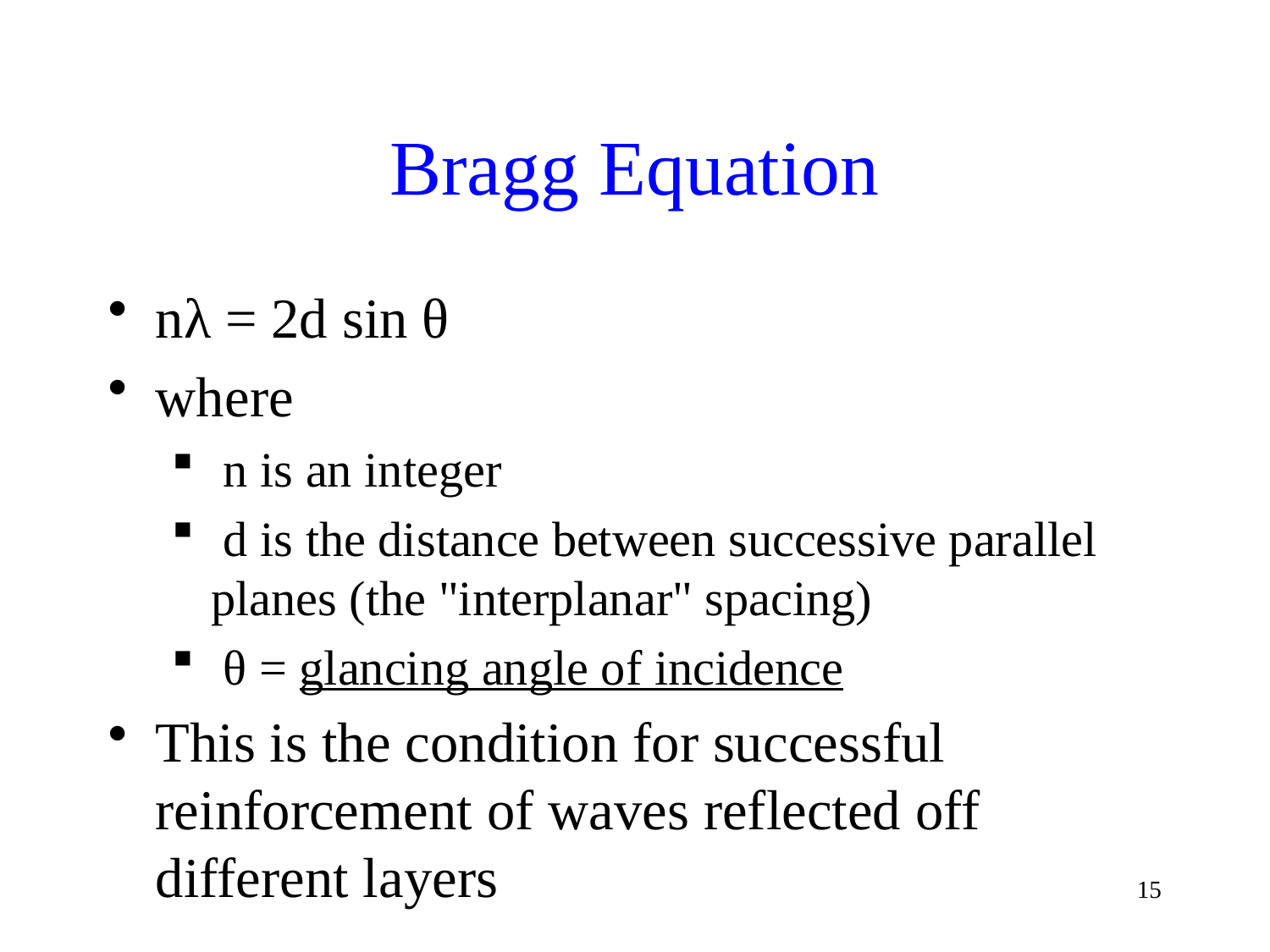

# Bragg Equation
nλ = 2d sin θ
where
 n is an integer
 d is the distance between successive parallel planes (the "interplanar" spacing)
 θ = glancing angle of incidence
This is the condition for successful reinforcement of waves reflected off different layers
15